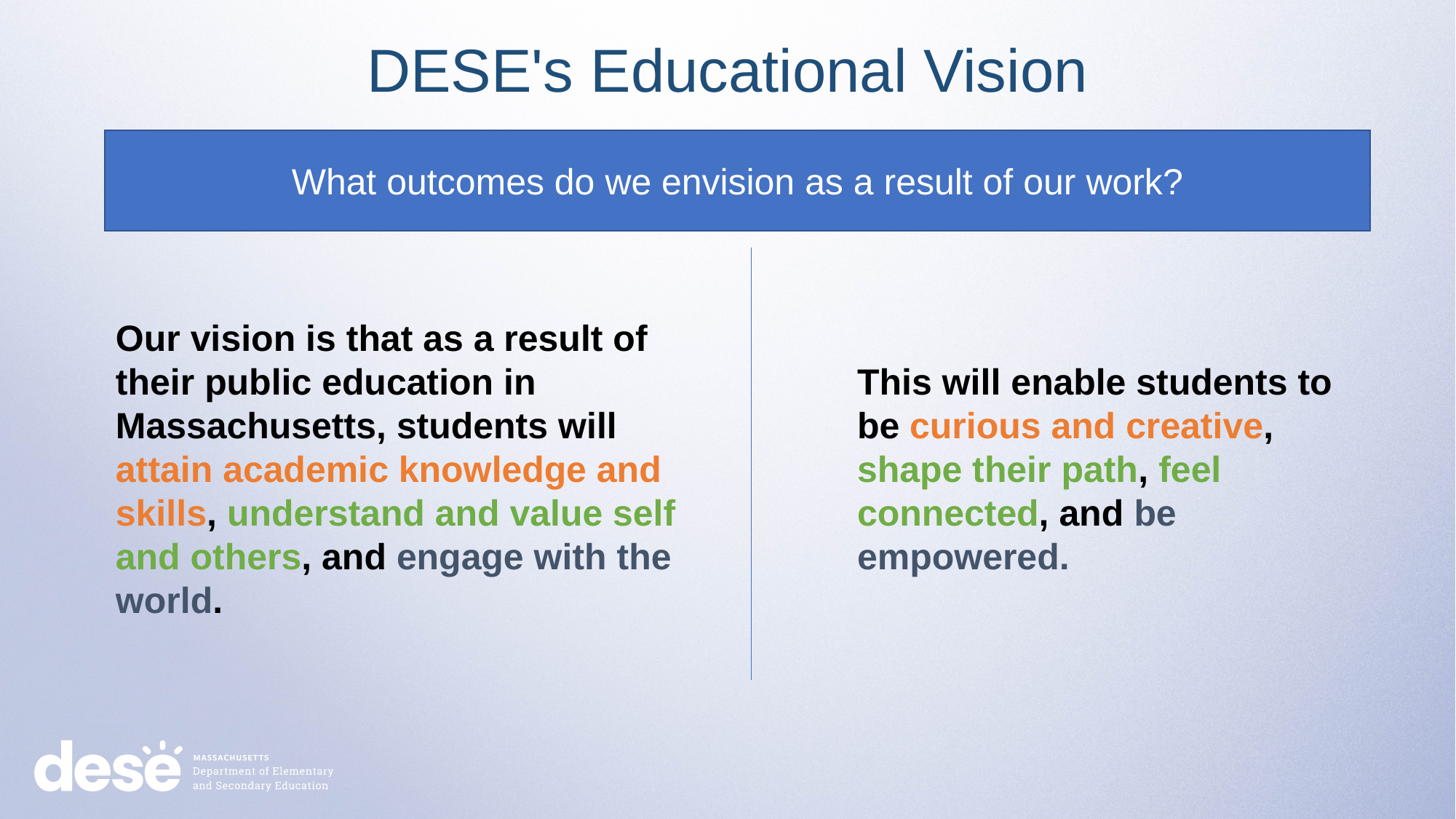

DESE’s educational vision
DESE's Educational Vision
What outcomes do we envision as a result of our work?
Our vision is that as a result of their public education in Massachusetts, students will attain academic knowledge and skills, understand and value self and others, and engage with the world.
This will enable students to be curious and creative, shape their path, feel connected, and be empowered.